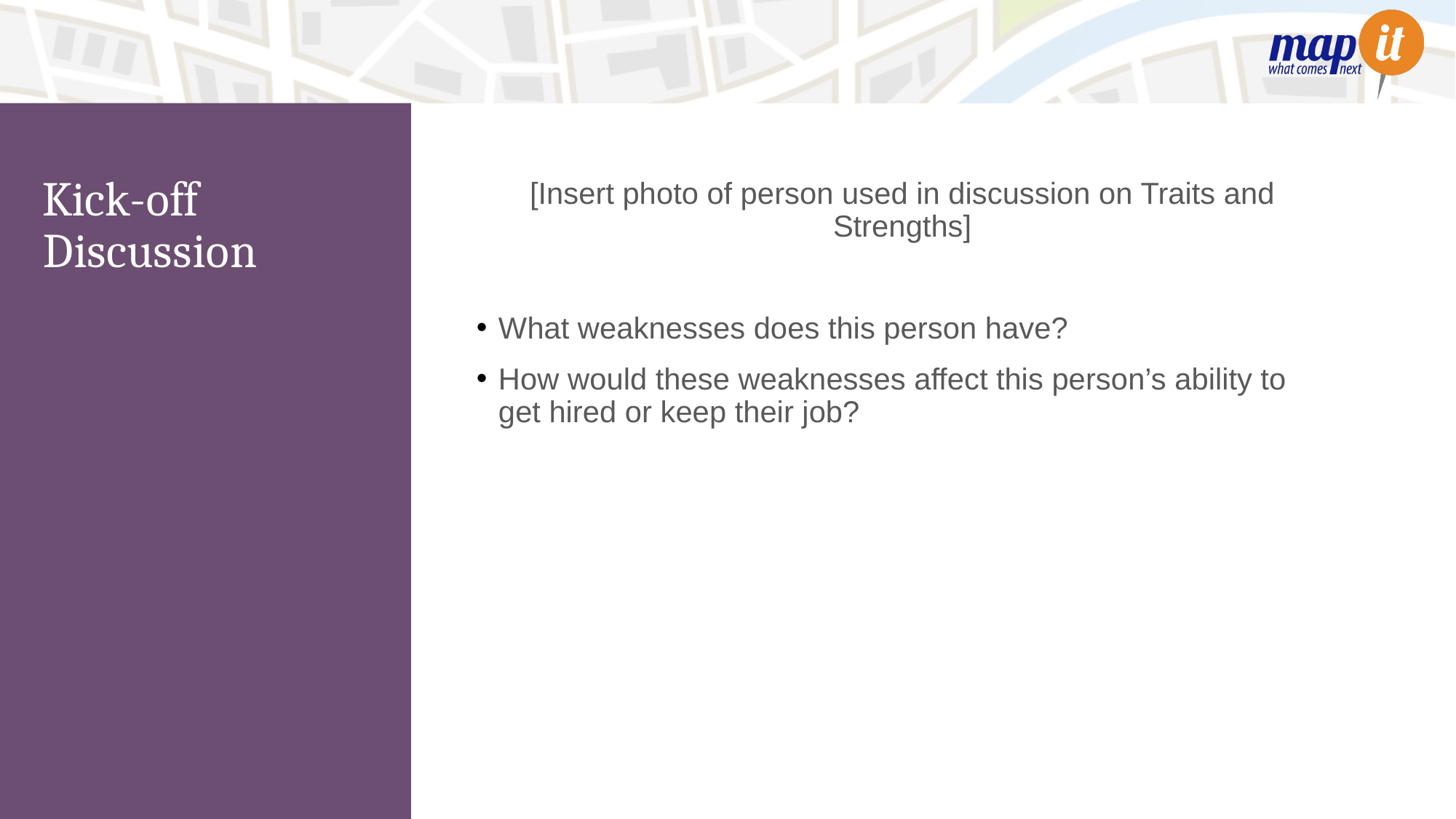

# Kick-off Discussion
[Insert photo of person used in discussion on Traits and Strengths]

What weaknesses does this person have?
How would these weaknesses affect this person’s ability to get hired or keep their job?